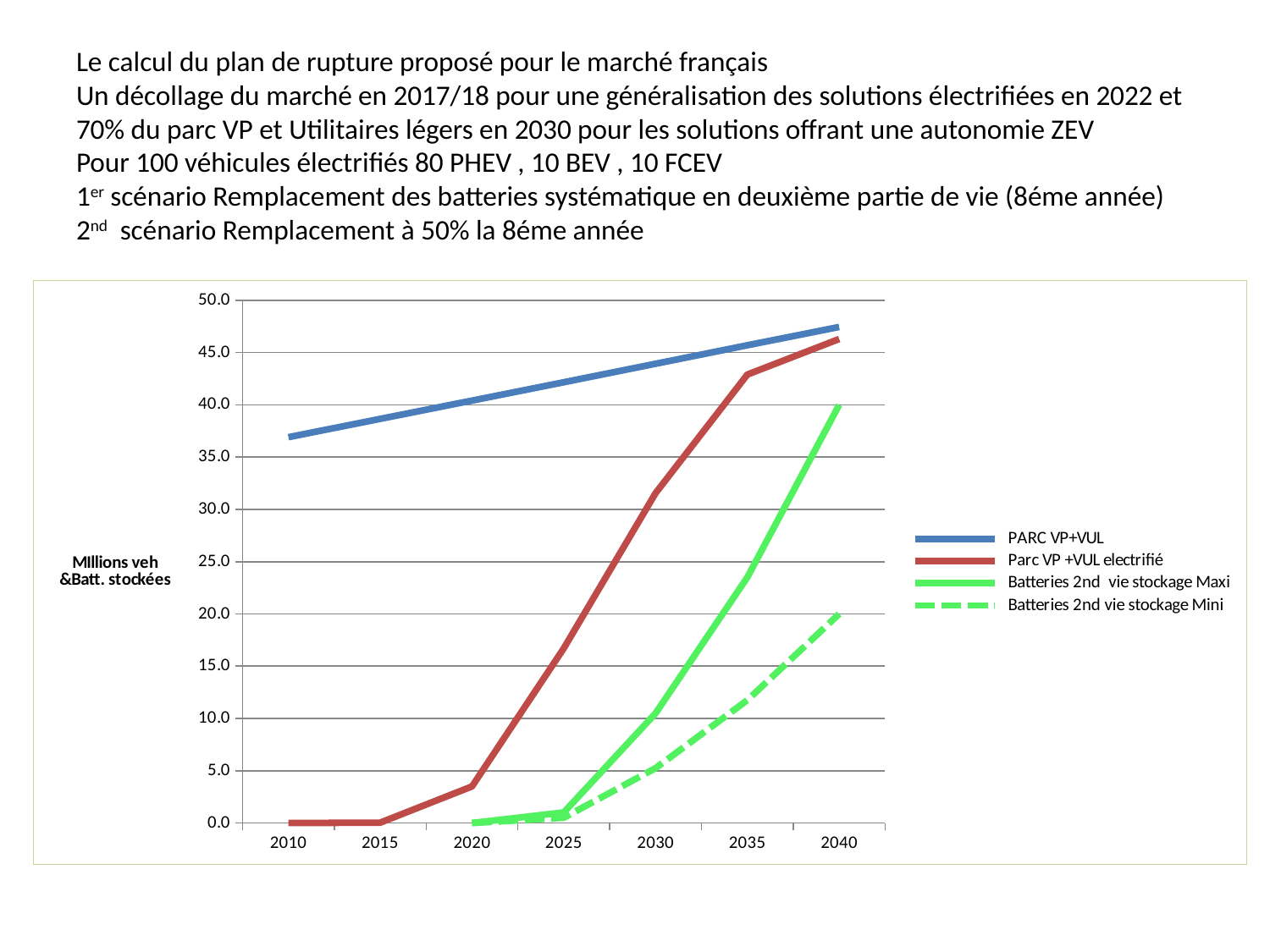

# Le calcul du plan de rupture proposé pour le marché français Un décollage du marché en 2017/18 pour une généralisation des solutions électrifiées en 2022 et  70% du parc VP et Utilitaires légers en 2030 pour les solutions offrant une autonomie ZEV Pour 100 véhicules électrifiés 80 PHEV , 10 BEV , 10 FCEV 1er scénario Remplacement des batteries systématique en deuxième partie de vie (8éme année) 2nd  scénario Remplacement à 50% la 8éme année

### Chart

| Category |   PARC VP+VUL |   Parc VP +VUL electrifié |   Batteries 2nd  vie stockage Maxi |   Batteries 2nd vie stockage Mini |
|---|---|---|---|---|
| 2010.0 | 36.91 | 0.0 | None | None |
| 2015.0 | 38.66010612580352 | 0.0297235555555556 | None | None |
| 2020.0 | 40.40641999080907 | 3.496897667337714 | 0.0 | 0.0 |
| 2025.0 | 42.16274531746802 | 16.7139406990768 | 1.010132797549459 | 0.50506639877473 |
| 2030.0 | 43.92948902304599 | 31.5495899413385 | 10.48761005210365 | 5.243805026051824 |
| 2035.0 | 45.69999999999996 | 42.9 | 23.5 | 11.75 |
| 2040.0 | 47.44999999999995 | 46.3 | 40.0 | 20.0 |